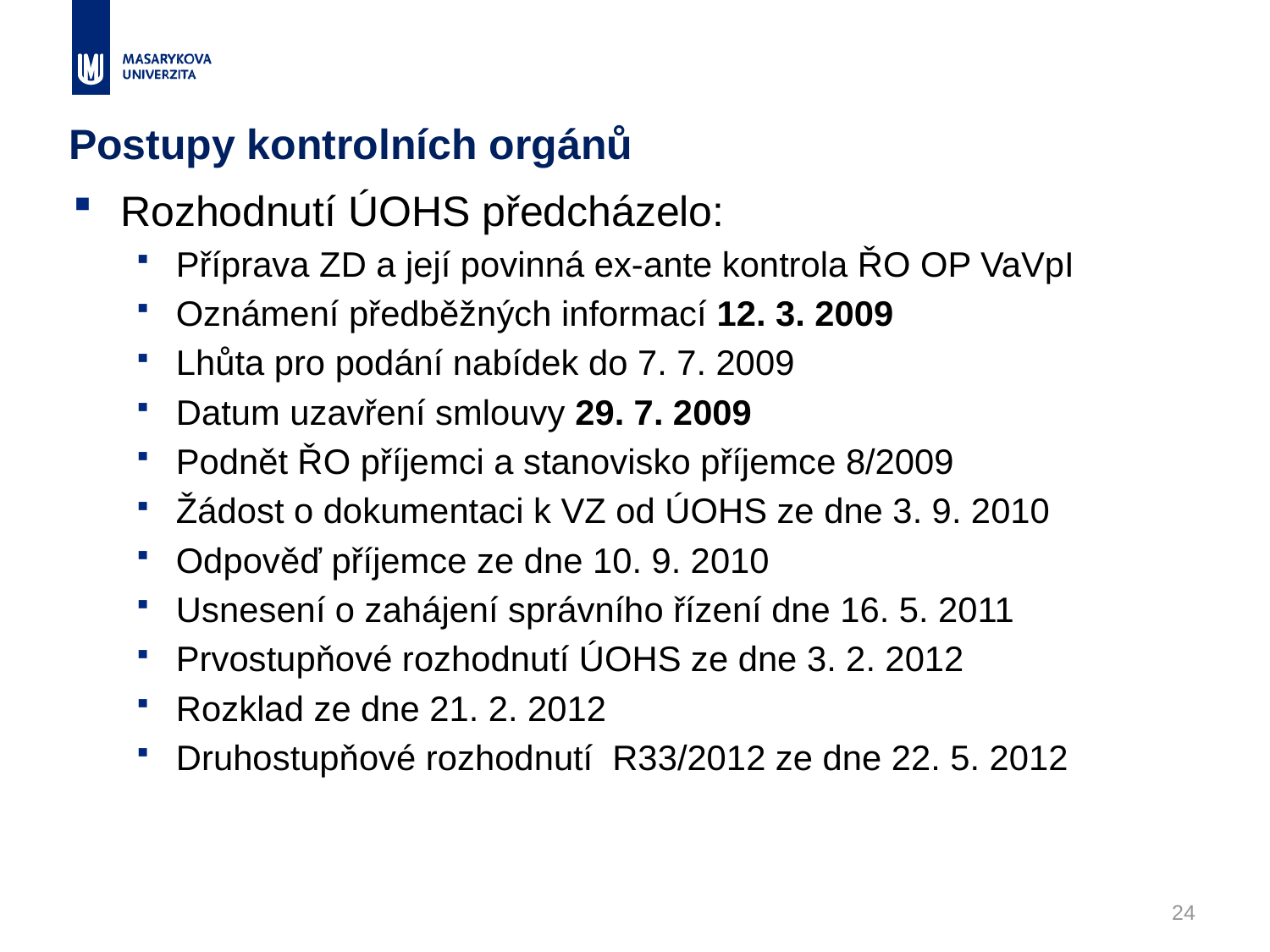

# Postupy kontrolních orgánů
Rozhodnutí ÚOHS předcházelo:
Příprava ZD a její povinná ex-ante kontrola ŘO OP VaVpI
Oznámení předběžných informací 12. 3. 2009
Lhůta pro podání nabídek do 7. 7. 2009
Datum uzavření smlouvy 29. 7. 2009
Podnět ŘO příjemci a stanovisko příjemce 8/2009
Žádost o dokumentaci k VZ od ÚOHS ze dne 3. 9. 2010
Odpověď příjemce ze dne 10. 9. 2010
Usnesení o zahájení správního řízení dne 16. 5. 2011
Prvostupňové rozhodnutí ÚOHS ze dne 3. 2. 2012
Rozklad ze dne 21. 2. 2012
Druhostupňové rozhodnutí  R33/2012 ze dne 22. 5. 2012

24